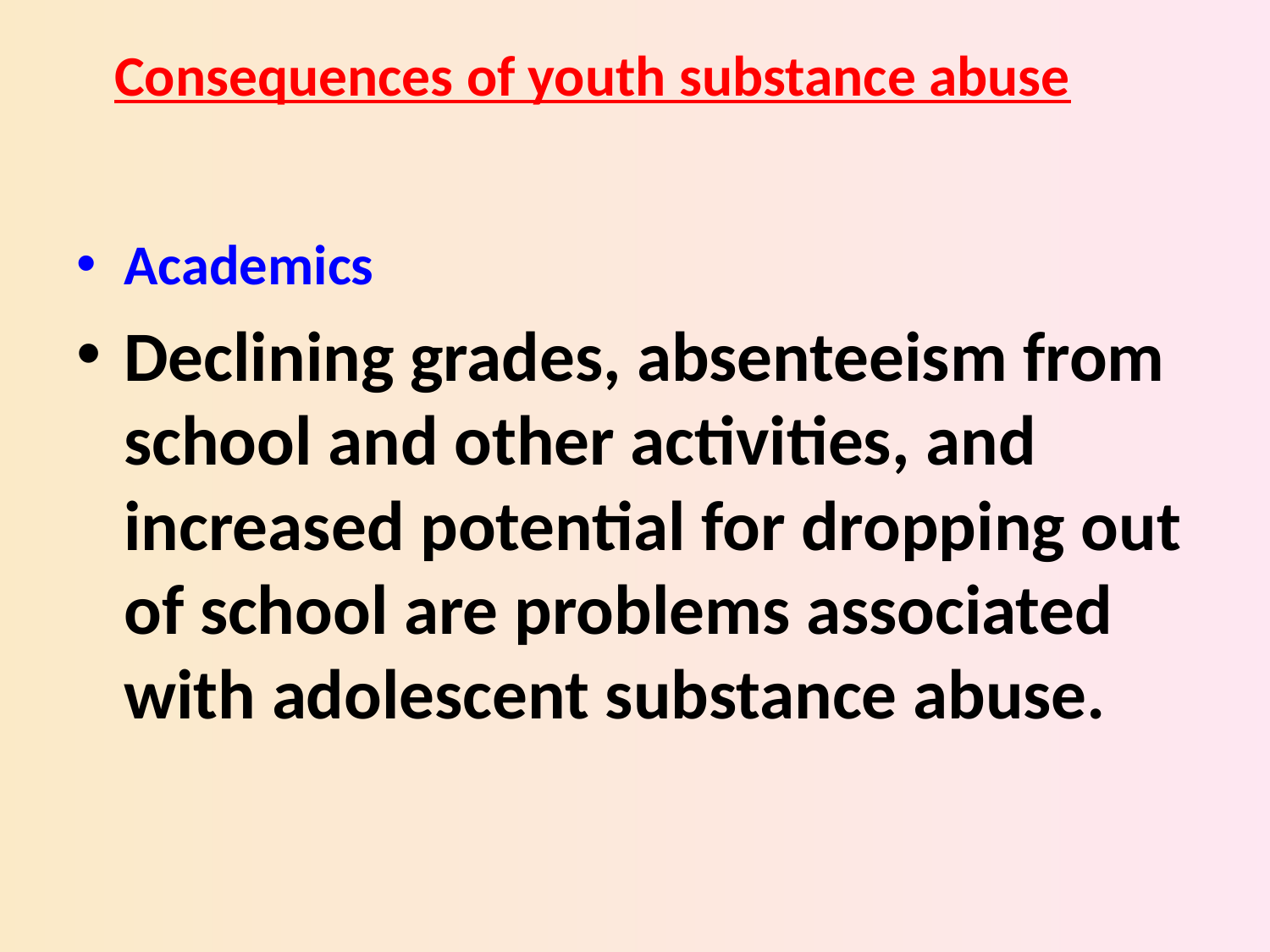

# Consequences of youth substance abuse
Academics
Declining grades, absenteeism from school and other activities, and increased potential for dropping out of school are problems associated with adolescent substance abuse.